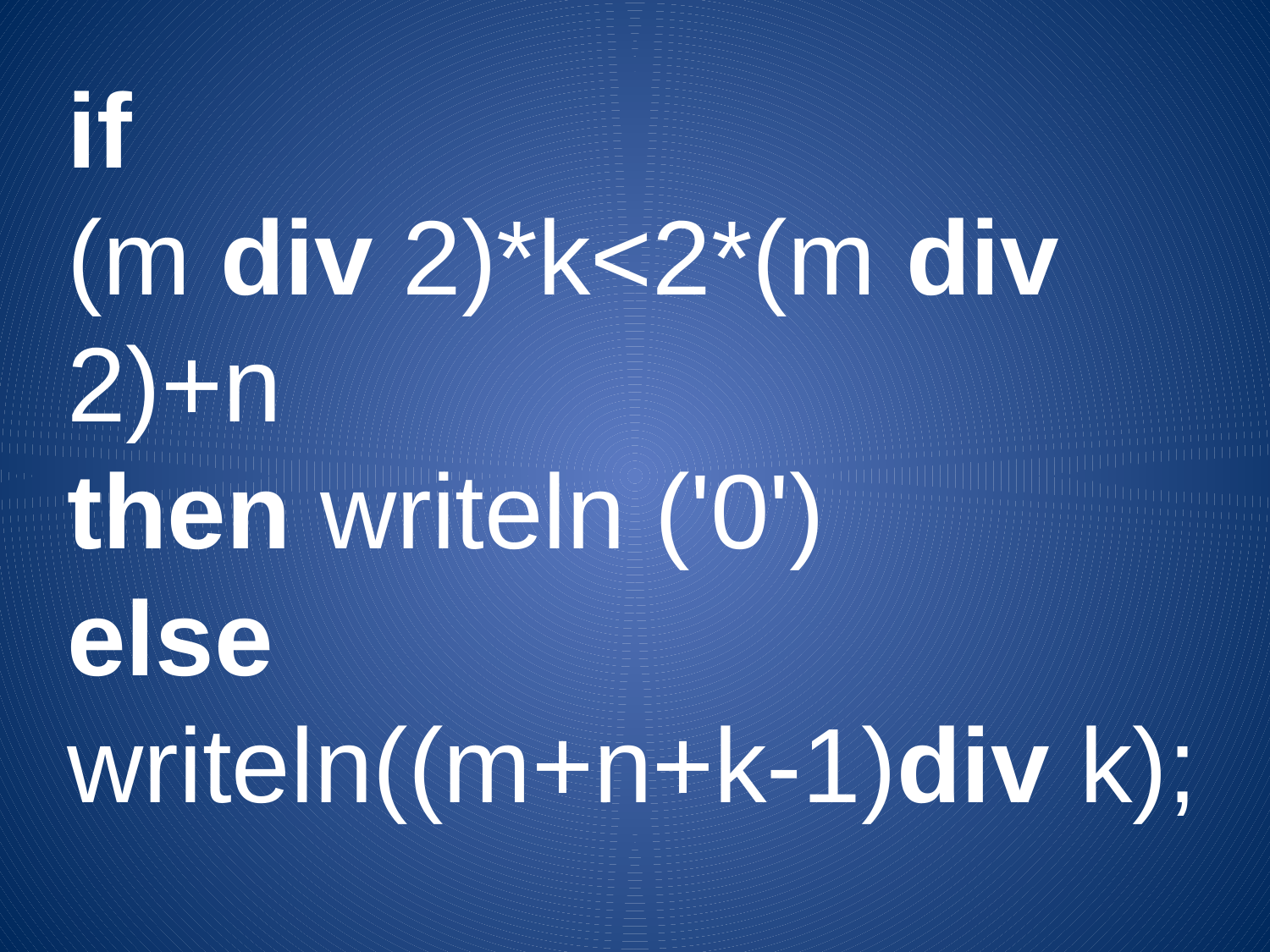

if
(m div 2)*k<2*(m div 2)+n
then writeln ('0')
else
writeln((m+n+k-1)div k);